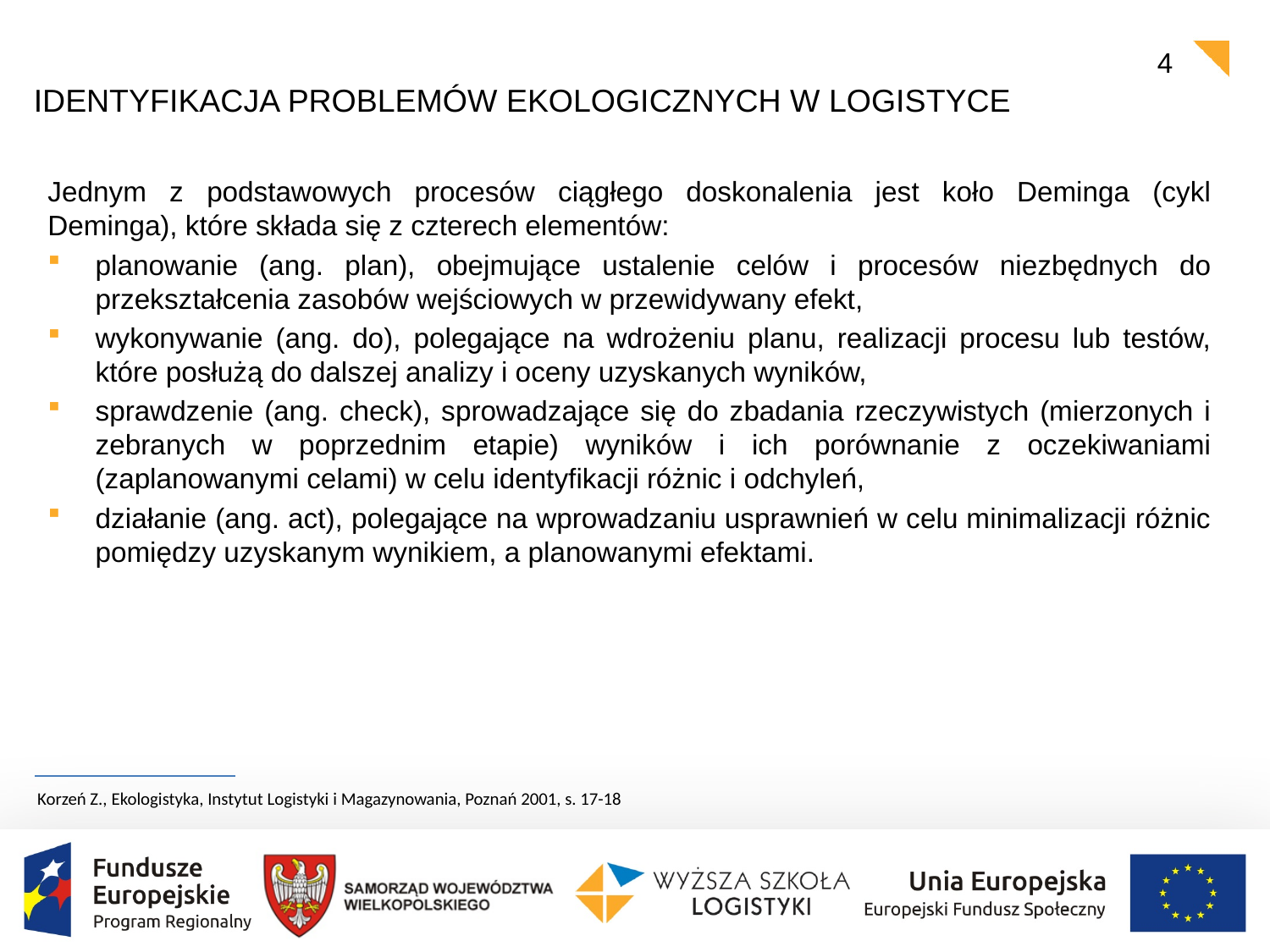

4
# Identyfikacja problemów ekologicznych w logistyce
Jednym z podstawowych procesów ciągłego doskonalenia jest koło Deminga (cykl Deminga), które składa się z czterech elementów:
planowanie (ang. plan), obejmujące ustalenie celów i procesów niezbędnych do przekształcenia zasobów wejściowych w przewidywany efekt,
wykonywanie (ang. do), polegające na wdrożeniu planu, realizacji procesu lub testów, które posłużą do dalszej analizy i oceny uzyskanych wyników,
sprawdzenie (ang. check), sprowadzające się do zbadania rzeczywistych (mierzonych i zebranych w poprzednim etapie) wyników i ich porównanie z oczekiwaniami (zaplanowanymi celami) w celu identyfikacji różnic i odchyleń,
działanie (ang. act), polegające na wprowadzaniu usprawnień w celu minimalizacji różnic pomiędzy uzyskanym wynikiem, a planowanymi efektami.
Korzeń Z., Ekologistyka, Instytut Logistyki i Magazynowania, Poznań 2001, s. 17-18